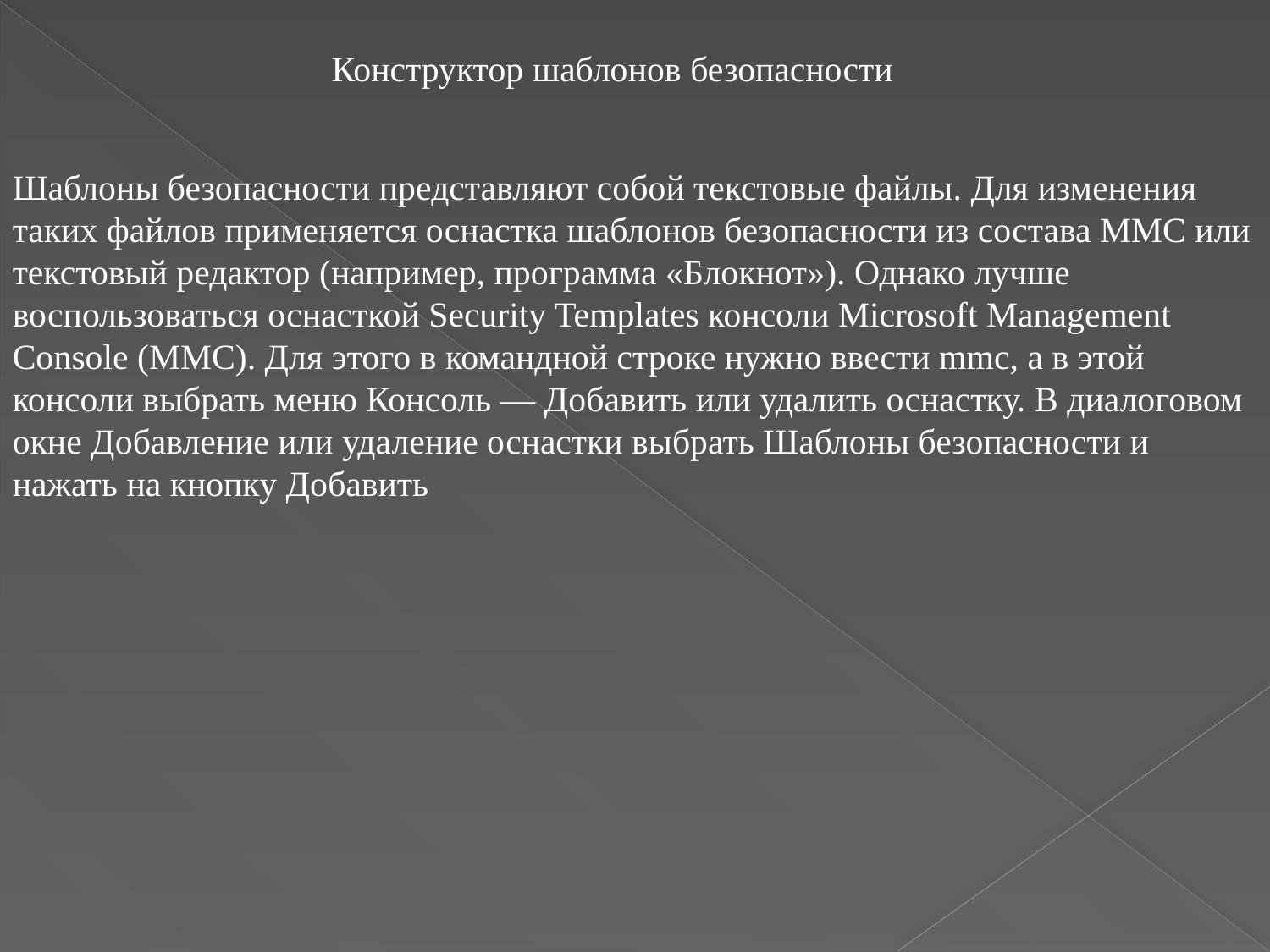

Конструктор шаблонов безопасности
Шаблоны безопасности представляют собой текстовые файлы. Для изменения таких файлов применяется оснастка шаблонов безопасности из состава MMC или текстовый редактор (например, программа «Блокнот»). Однако лучше воспользоваться оснасткой Security Templates консоли Microsoft Management Console (MMC). Для этого в командной строке нужно ввести mmc, a в этой консоли выбрать меню Консоль — Добавить или удалить оснастку. В диалоговом окне Добавление или удаление оснастки выбрать Шаблоны безопасности и нажать на кнопку Добавить